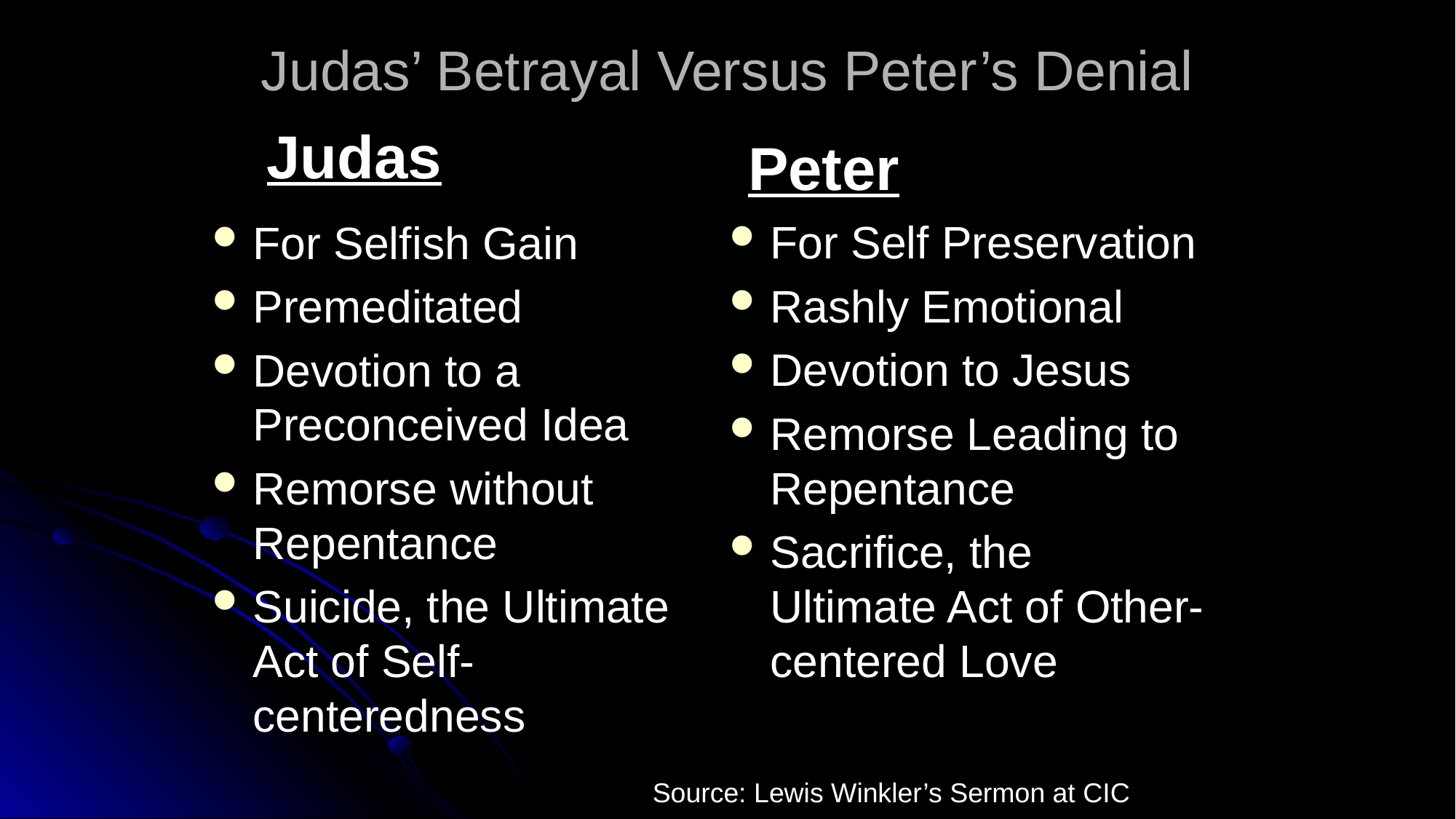

# Judas’ Betrayal Versus Peter’s Denial
Judas
Peter
For Selfish Gain
Premeditated
Devotion to a Preconceived Idea
Remorse without Repentance
Suicide, the Ultimate Act of Self-centeredness
For Self Preservation
Rashly Emotional
Devotion to Jesus
Remorse Leading to Repentance
Sacrifice, the Ultimate Act of Other-centered Love
Source: Lewis Winkler’s Sermon at CIC